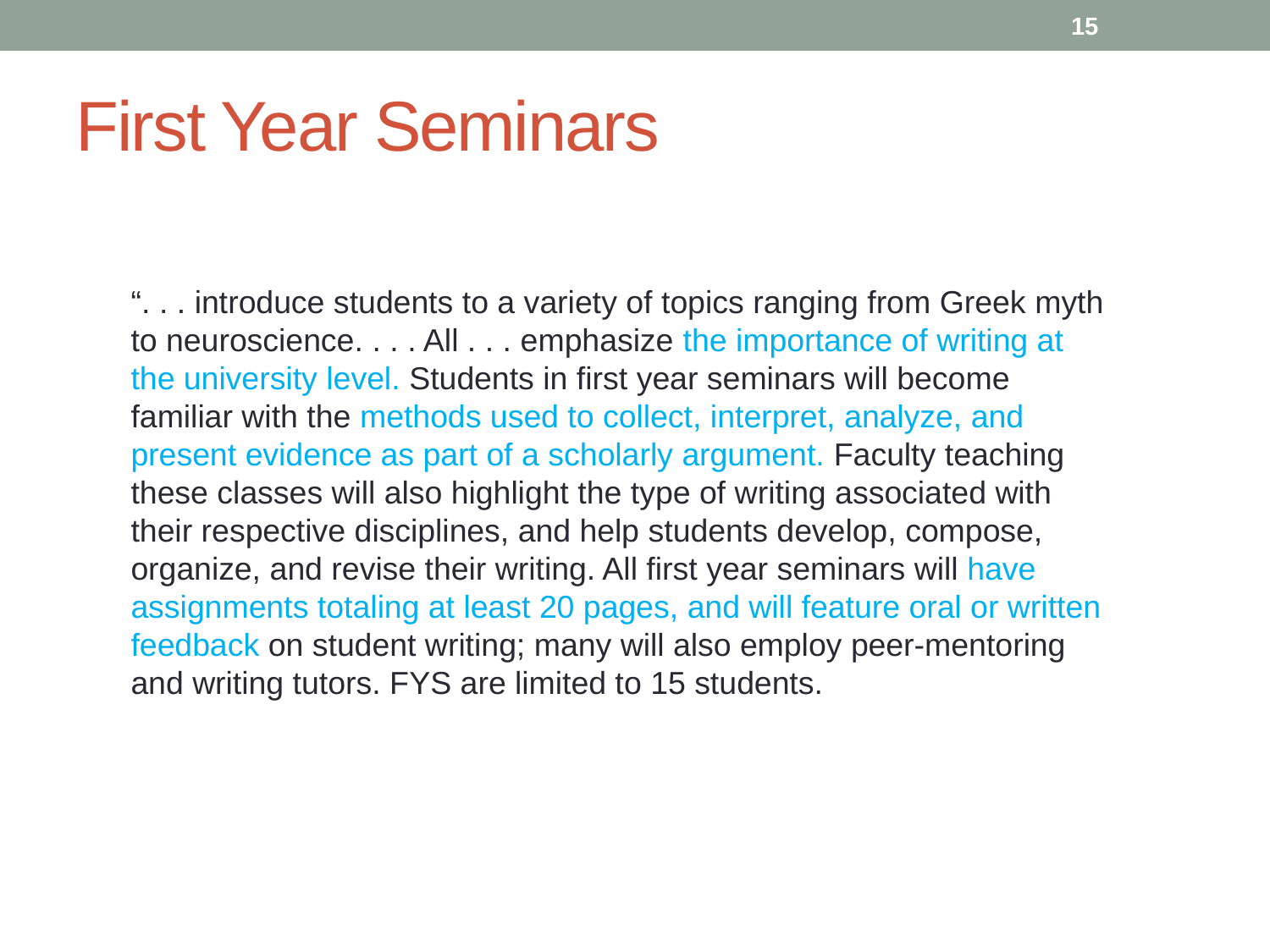

15
First Year Seminars

“. . . introduce students to a variety of topics ranging from Greek myth to neuroscience. . . . All . . . emphasize the importance of writing at the university level. Students in first year seminars will become familiar with the methods used to collect, interpret, analyze, and present evidence as part of a scholarly argument. Faculty teaching these classes will also highlight the type of writing associated with their respective disciplines, and help students develop, compose, organize, and revise their writing. All first year seminars will have assignments totaling at least 20 pages, and will feature oral or written feedback on student writing; many will also employ peer-mentoring and writing tutors. FYS are limited to 15 students.